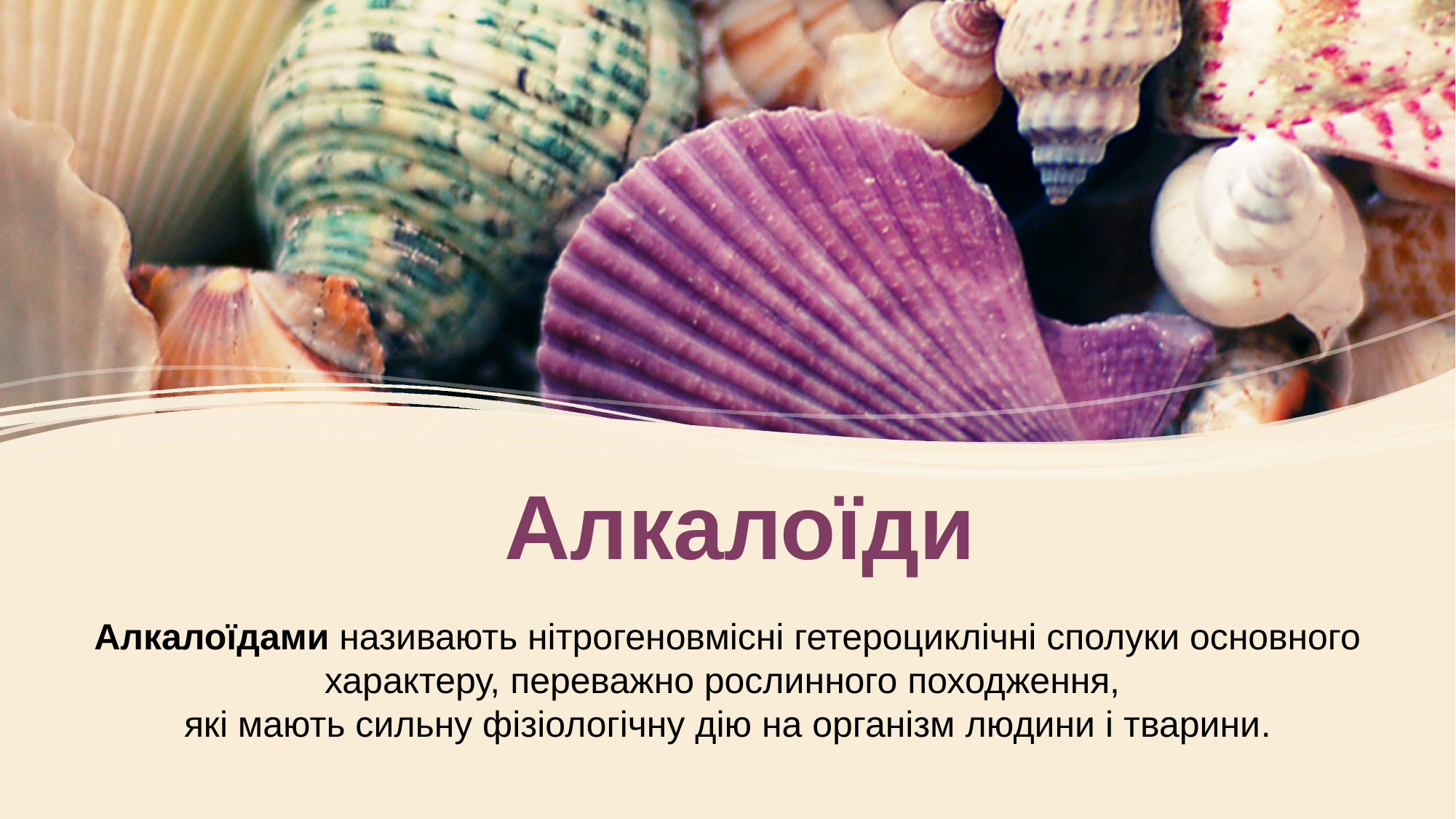

# Алкалоїди
Алкалоїдами називають нітрогеновмісні гетероциклічні сполуки основного характеру, переважно рослинного походження,
які мають сильну фізіологічну дію на організм людини і тварини.